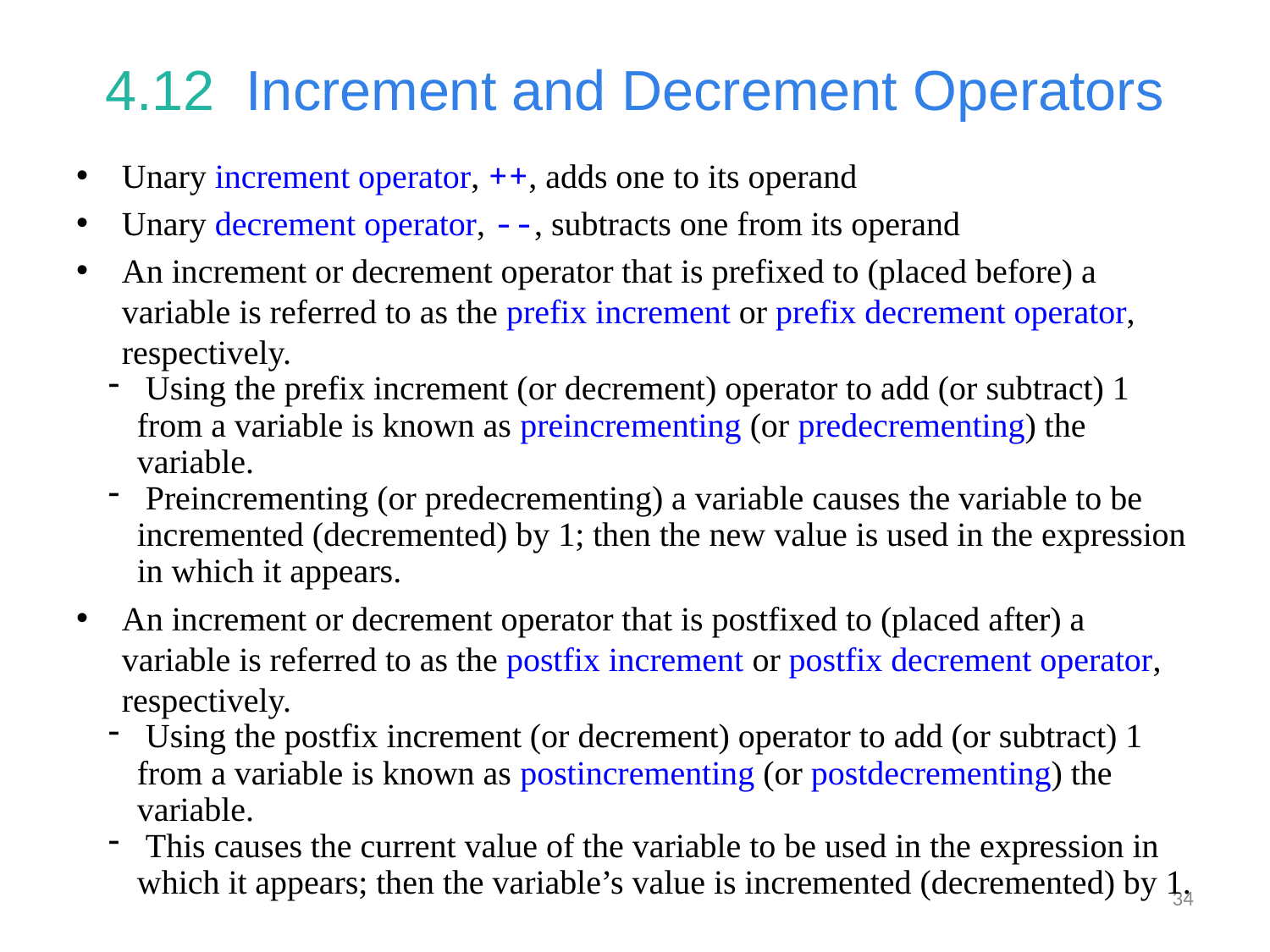

# 4.12  Increment and Decrement Operators
Unary increment operator, ++, adds one to its operand
Unary decrement operator, --, subtracts one from its operand
An increment or decrement operator that is prefixed to (placed before) a variable is referred to as the prefix increment or prefix decrement operator, respectively.
 Using the prefix increment (or decrement) operator to add (or subtract) 1 from a variable is known as preincrementing (or predecrementing) the variable.
 Preincrementing (or predecrementing) a variable causes the variable to be incremented (decremented) by 1; then the new value is used in the expression in which it appears.
An increment or decrement operator that is postfixed to (placed after) a variable is referred to as the postfix increment or postfix decrement operator, respectively.
 Using the postfix increment (or decrement) operator to add (or subtract) 1 from a variable is known as postincrementing (or postdecrementing) the variable.
 This causes the current value of the variable to be used in the expression in which it appears; then the variable’s value is incremented (decremented) by 1.
34